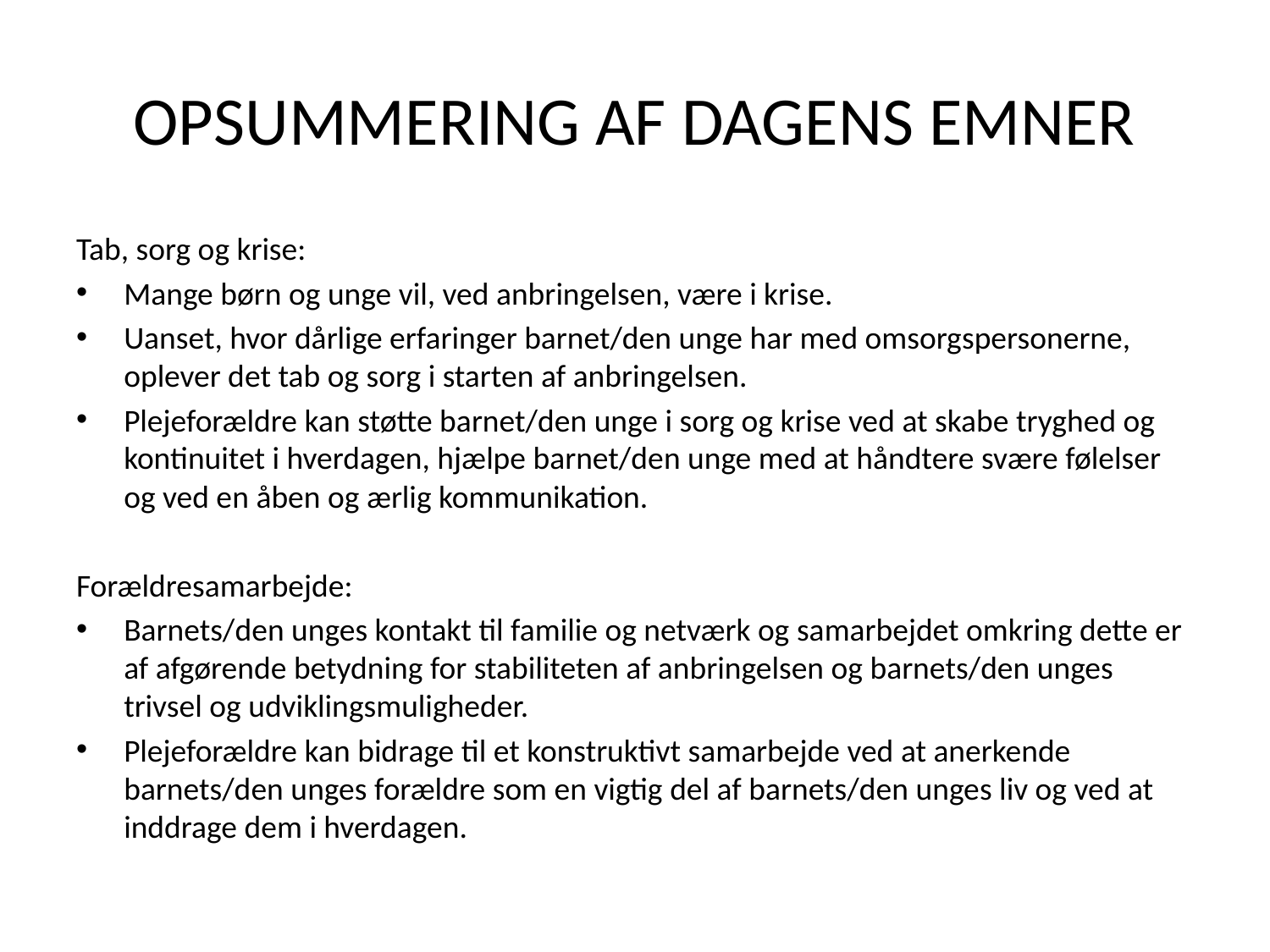

# OPSUMMERING AF DAGENS EMNER
Tab, sorg og krise:
Mange børn og unge vil, ved anbringelsen, være i krise.
Uanset, hvor dårlige erfaringer barnet/den unge har med omsorgspersonerne, oplever det tab og sorg i starten af anbringelsen.
Plejeforældre kan støtte barnet/den unge i sorg og krise ved at skabe tryghed og kontinuitet i hverdagen, hjælpe barnet/den unge med at håndtere svære følelser og ved en åben og ærlig kommunikation.

Forældresamarbejde:
Barnets/den unges kontakt til familie og netværk og samarbejdet omkring dette er af afgørende betydning for stabiliteten af anbringelsen og barnets/den unges trivsel og udviklingsmuligheder.
Plejeforældre kan bidrage til et konstruktivt samarbejde ved at anerkende barnets/den unges forældre som en vigtig del af barnets/den unges liv og ved at inddrage dem i hverdagen.